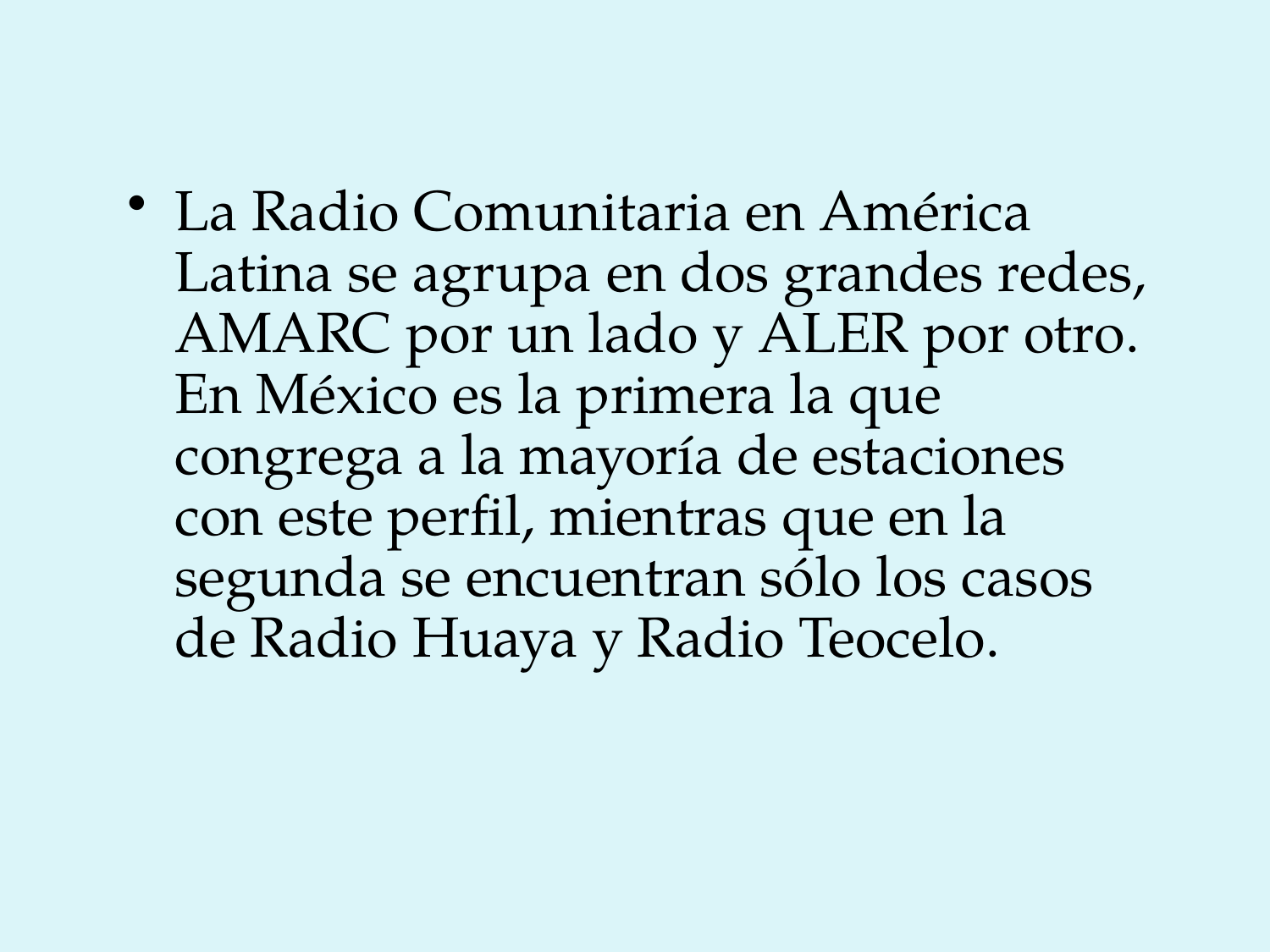

La Radio Comunitaria en América Latina se agrupa en dos grandes redes, AMARC por un lado y ALER por otro. En México es la primera la que congrega a la mayoría de estaciones con este perfil, mientras que en la segunda se encuentran sólo los casos de Radio Huaya y Radio Teocelo.